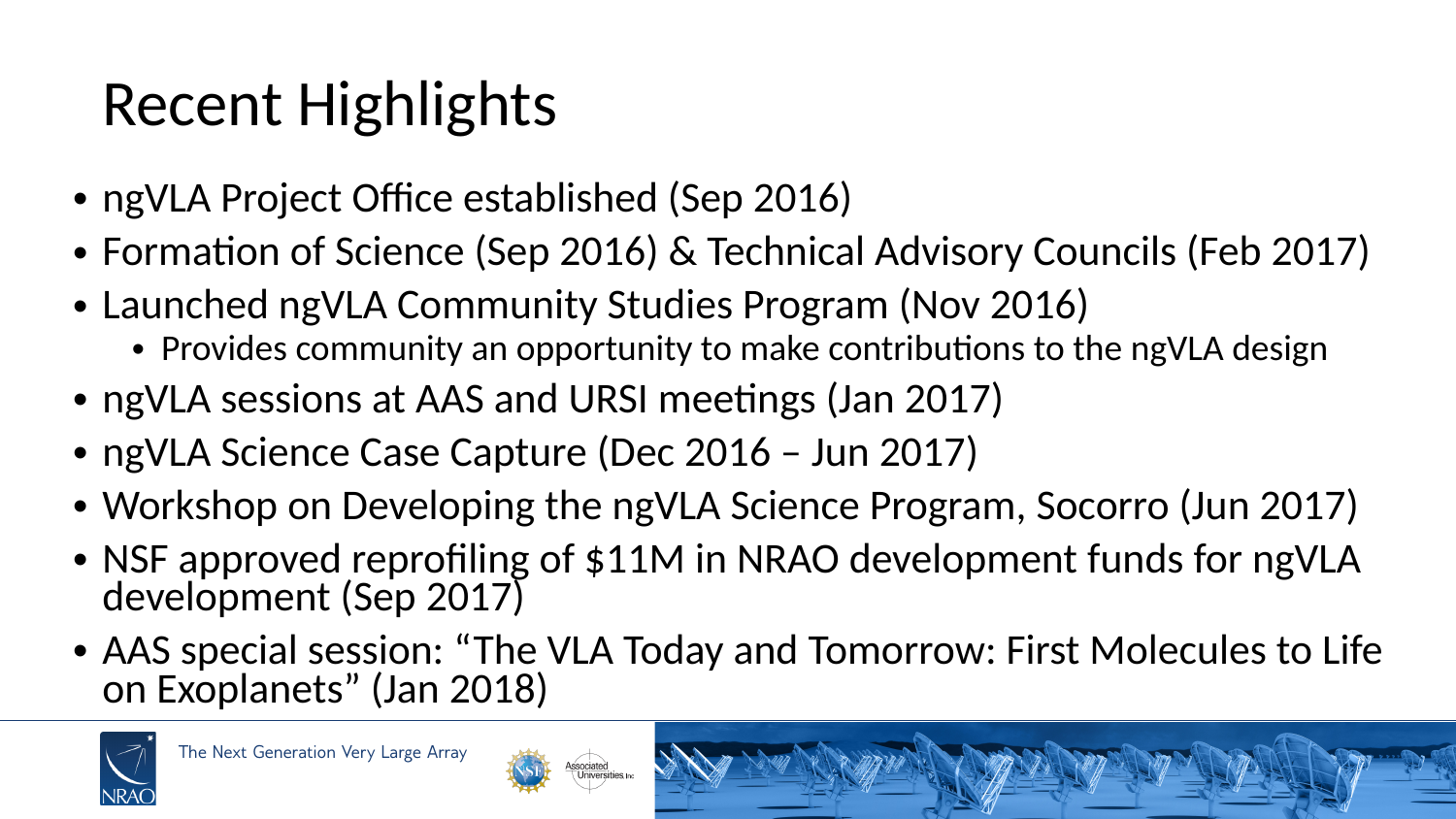

# Recent Highlights
ngVLA Project Office established (Sep 2016)
Formation of Science (Sep 2016) & Technical Advisory Councils (Feb 2017)
Launched ngVLA Community Studies Program (Nov 2016)
Provides community an opportunity to make contributions to the ngVLA design
ngVLA sessions at AAS and URSI meetings (Jan 2017)
ngVLA Science Case Capture (Dec 2016 – Jun 2017)
Workshop on Developing the ngVLA Science Program, Socorro (Jun 2017)
NSF approved reprofiling of $11M in NRAO development funds for ngVLA development (Sep 2017)
AAS special session: “The VLA Today and Tomorrow: First Molecules to Life on Exoplanets” (Jan 2018)